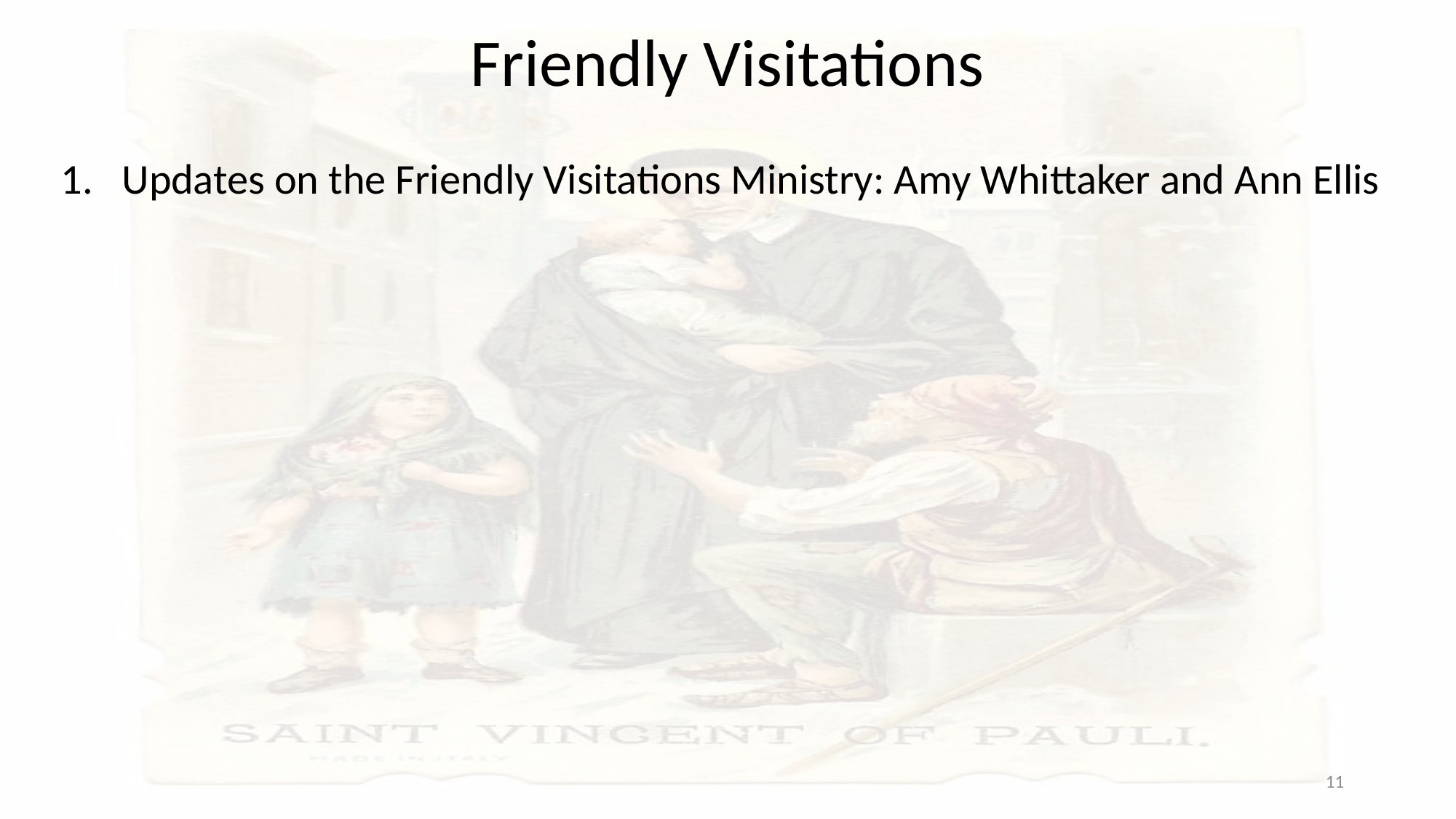

# Friendly Visitations
Updates on the Friendly Visitations Ministry: Amy Whittaker and Ann Ellis

11